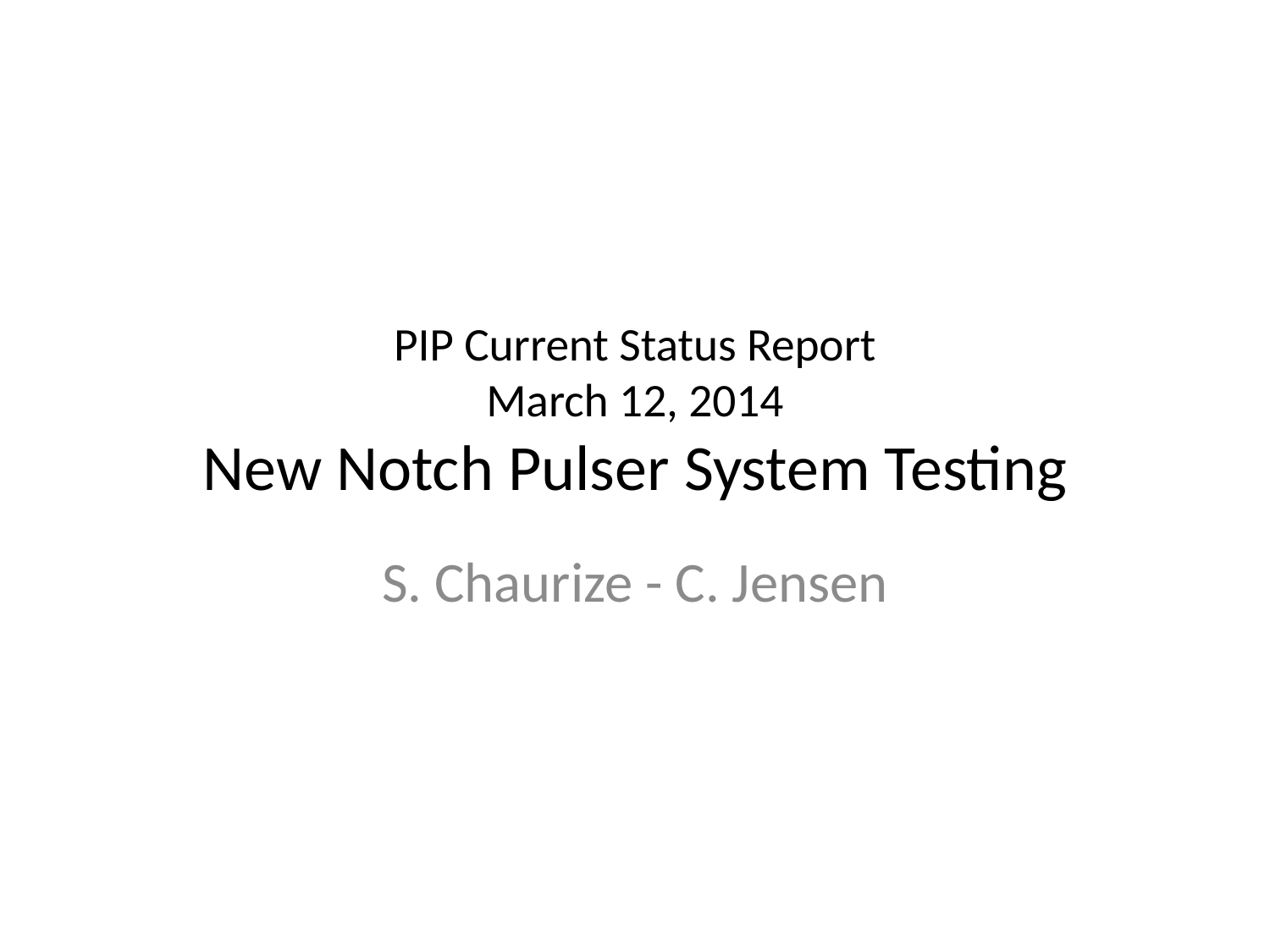

# PIP Current Status Report March 12, 2014 New Notch Pulser System Testing
S. Chaurize - C. Jensen